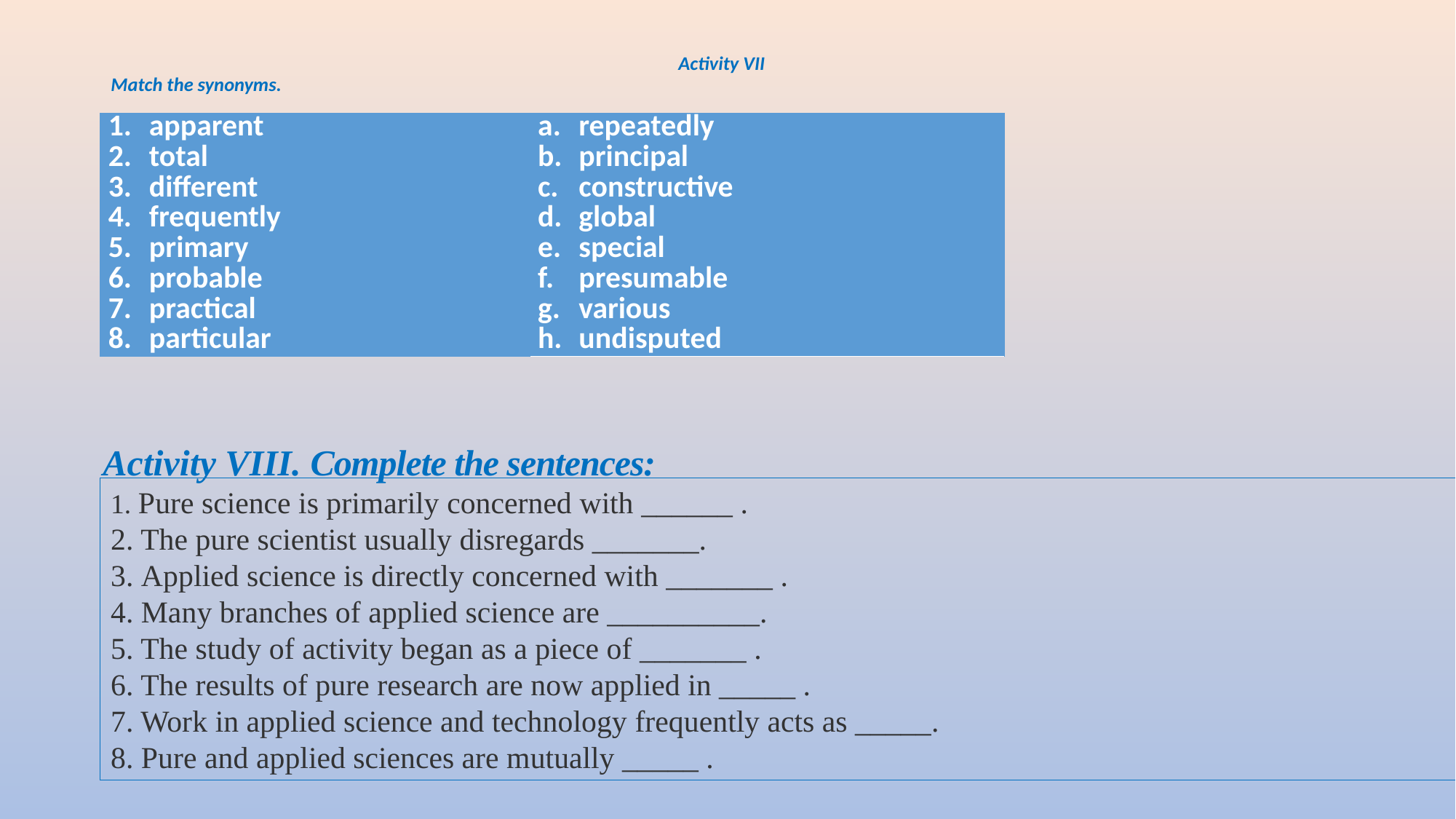

# Activity VII Match the synonyms.
| apparent total different frequently primary probable practical particular | repeatedly principal constructive global special presumable various undisputed |
| --- | --- |

Activity VIII. Complete the sentences:
1. Pure science is primarily concerned with ______ .
2. The pure scientist usually disregards _______.
3. Applied science is directly concerned with _______ .
4. Many branches of applied science are __________.
5. The study of activity began as a piece of _______ .
6. The results of pure research are now applied in _____ .
7. Work in applied science and technology frequently acts as _____.
8. Pure and applied sciences are mutually _____ .